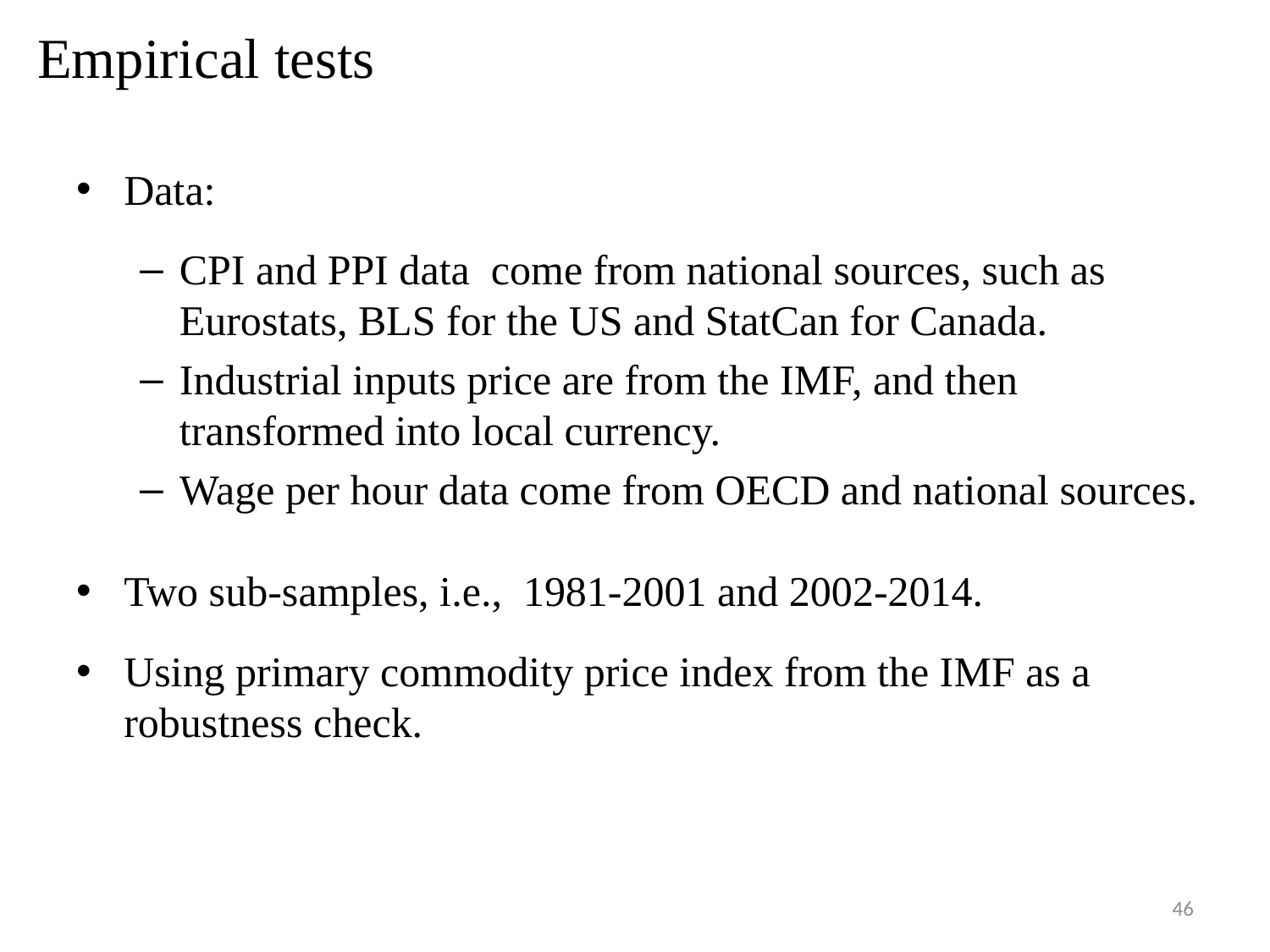

# Empirical tests
Data:
CPI and PPI data  come from national sources, such as Eurostats, BLS for the US and StatCan for Canada.
Industrial inputs price are from the IMF, and then transformed into local currency.
Wage per hour data come from OECD and national sources.
Two sub-samples, i.e.,  1981-2001 and 2002-2014.
Using primary commodity price index from the IMF as a robustness check.
46